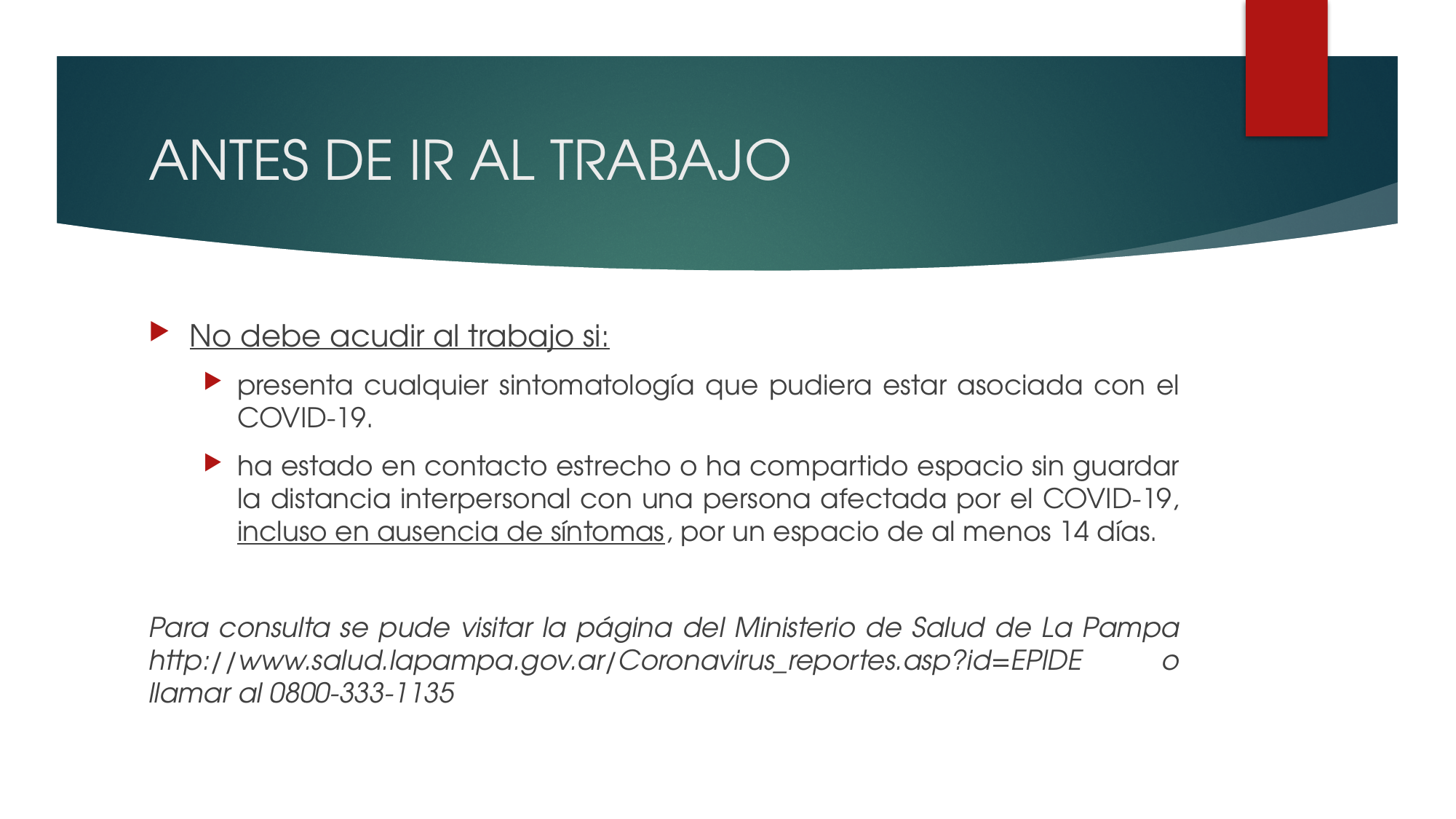

# ANTES DE IR AL TRABAJO
No debe acudir al trabajo si:
presenta cualquier sintomatología que pudiera estar asociada con el COVID-19.
ha estado en contacto estrecho o ha compartido espacio sin guardar la distancia interpersonal con una persona afectada por el COVID-19, incluso en ausencia de síntomas, por un espacio de al menos 14 días.

Para consulta se pude visitar la página del Ministerio de Salud de La Pampa http://www.salud.lapampa.gov.ar/Coronavirus_reportes.asp?id=EPIDE o llamar al 0800-333-1135